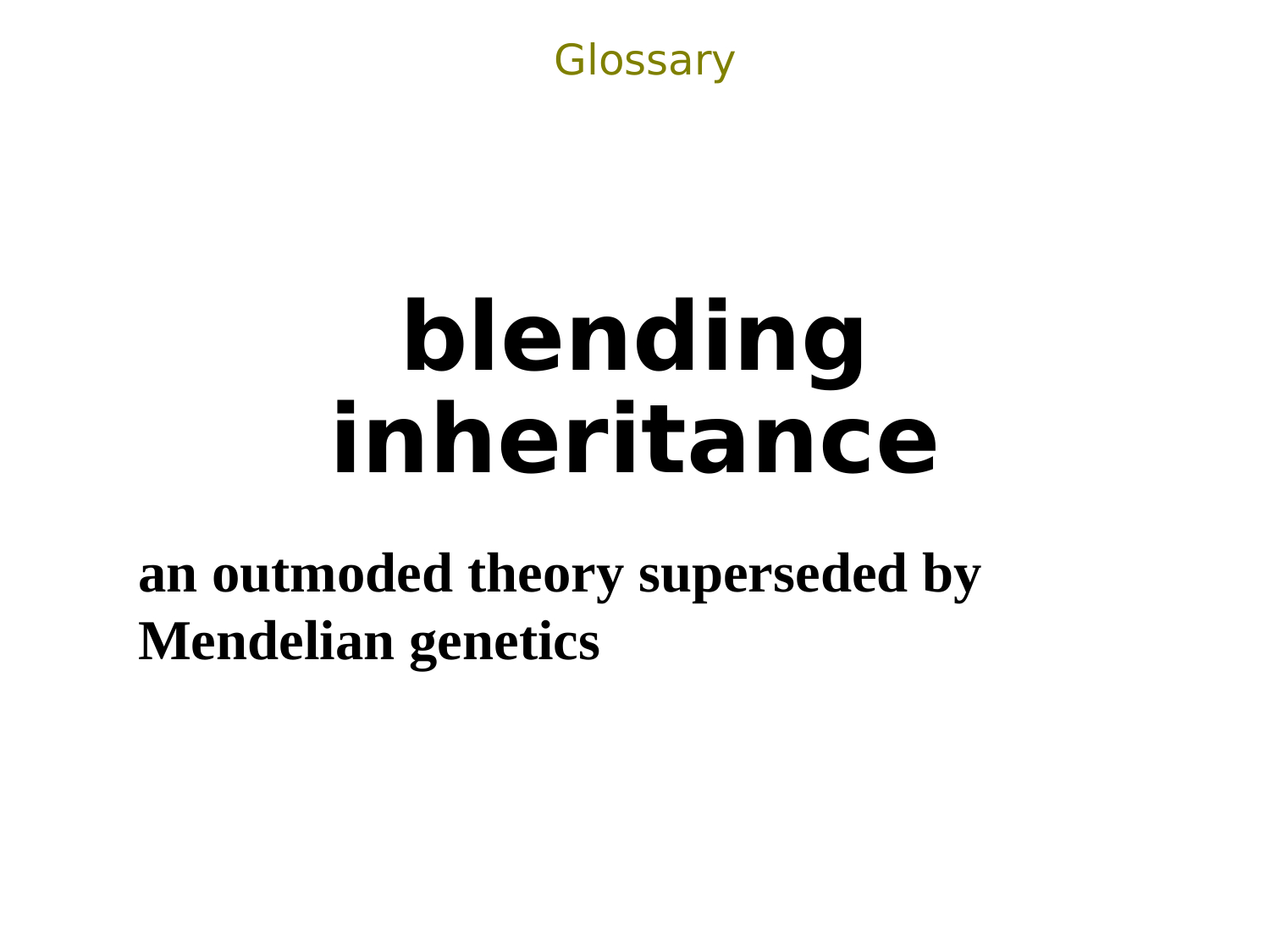

Glossary
blending inheritance
an outmoded theory superseded by Mendelian genetics